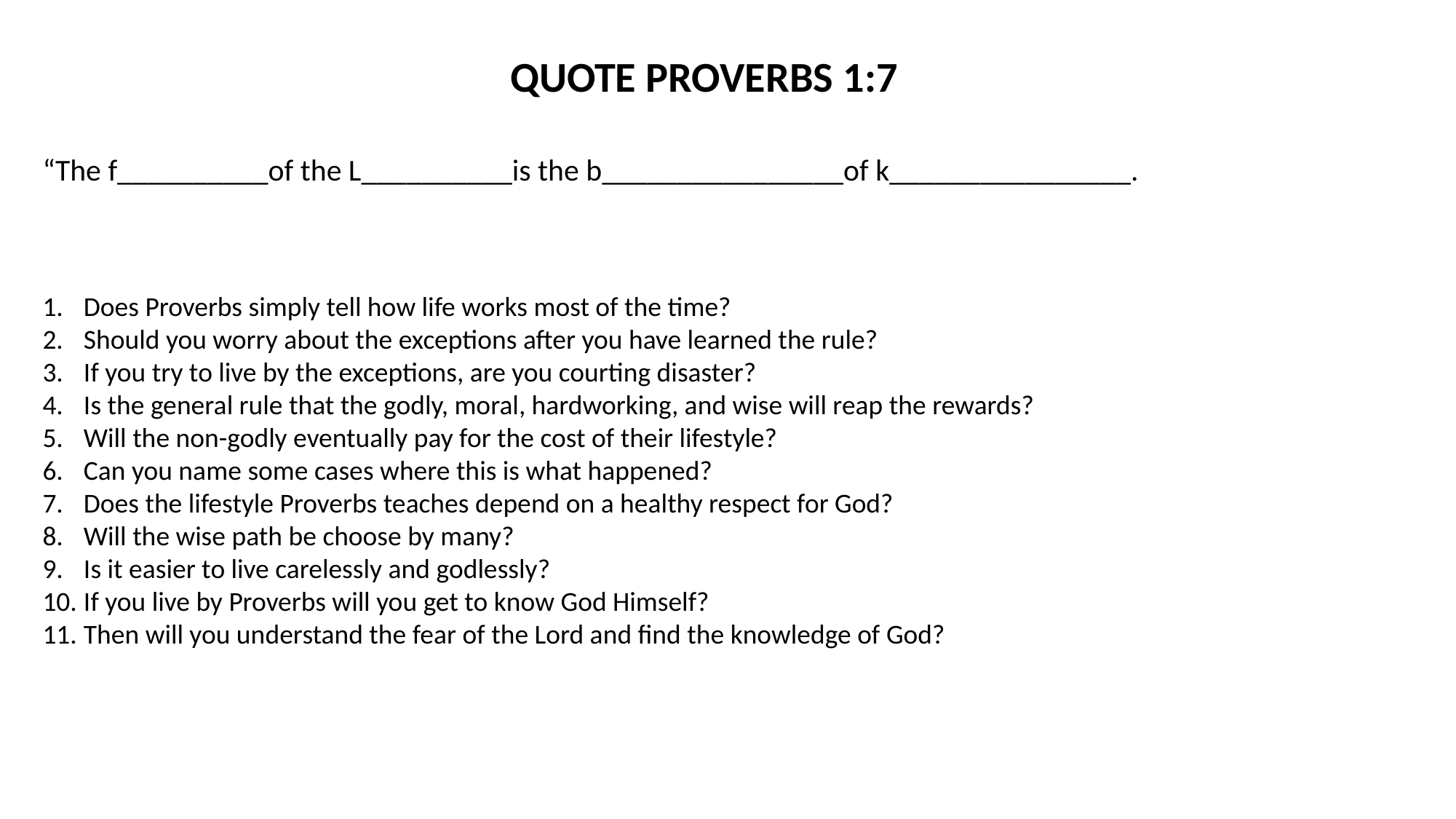

QUOTE PROVERBS 1:7
“The f__________of the L__________is the b________________of k________________.

Does Proverbs simply tell how life works most of the time?
Should you worry about the exceptions after you have learned the rule?
If you try to live by the exceptions, are you courting disaster?
Is the general rule that the godly, moral, hardworking, and wise will reap the rewards?
Will the non-godly eventually pay for the cost of their lifestyle?
Can you name some cases where this is what happened?
Does the lifestyle Proverbs teaches depend on a healthy respect for God?
Will the wise path be choose by many?
Is it easier to live carelessly and godlessly?
If you live by Proverbs will you get to know God Himself?
Then will you understand the fear of the Lord and find the knowledge of God?